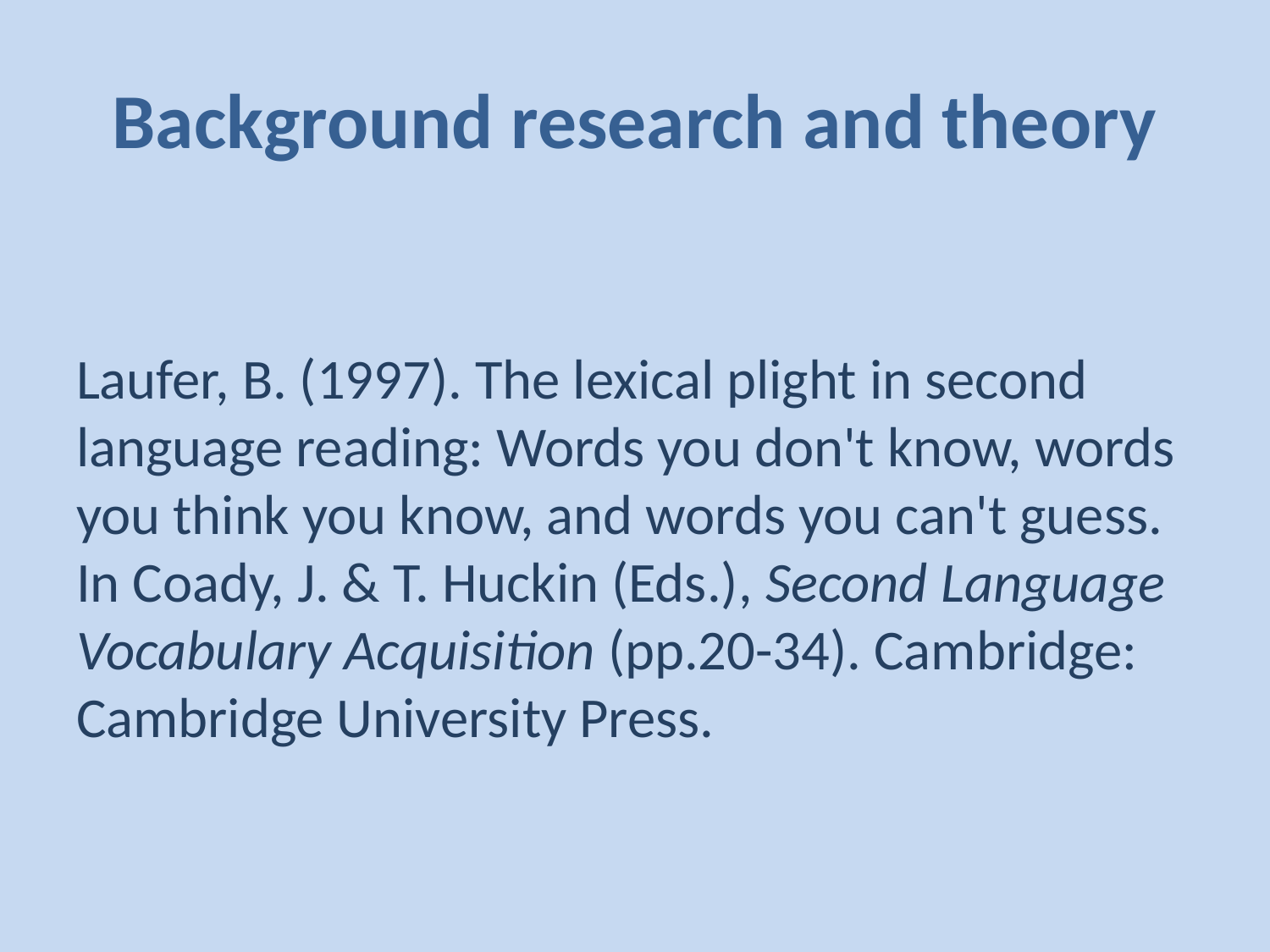

# Background research and theory
Laufer, B. (1997). The lexical plight in second language reading: Words you don't know, words you think you know, and words you can't guess. In Coady, J. & T. Huckin (Eds.), Second Language Vocabulary Acquisition (pp.20-34). Cambridge: Cambridge University Press.